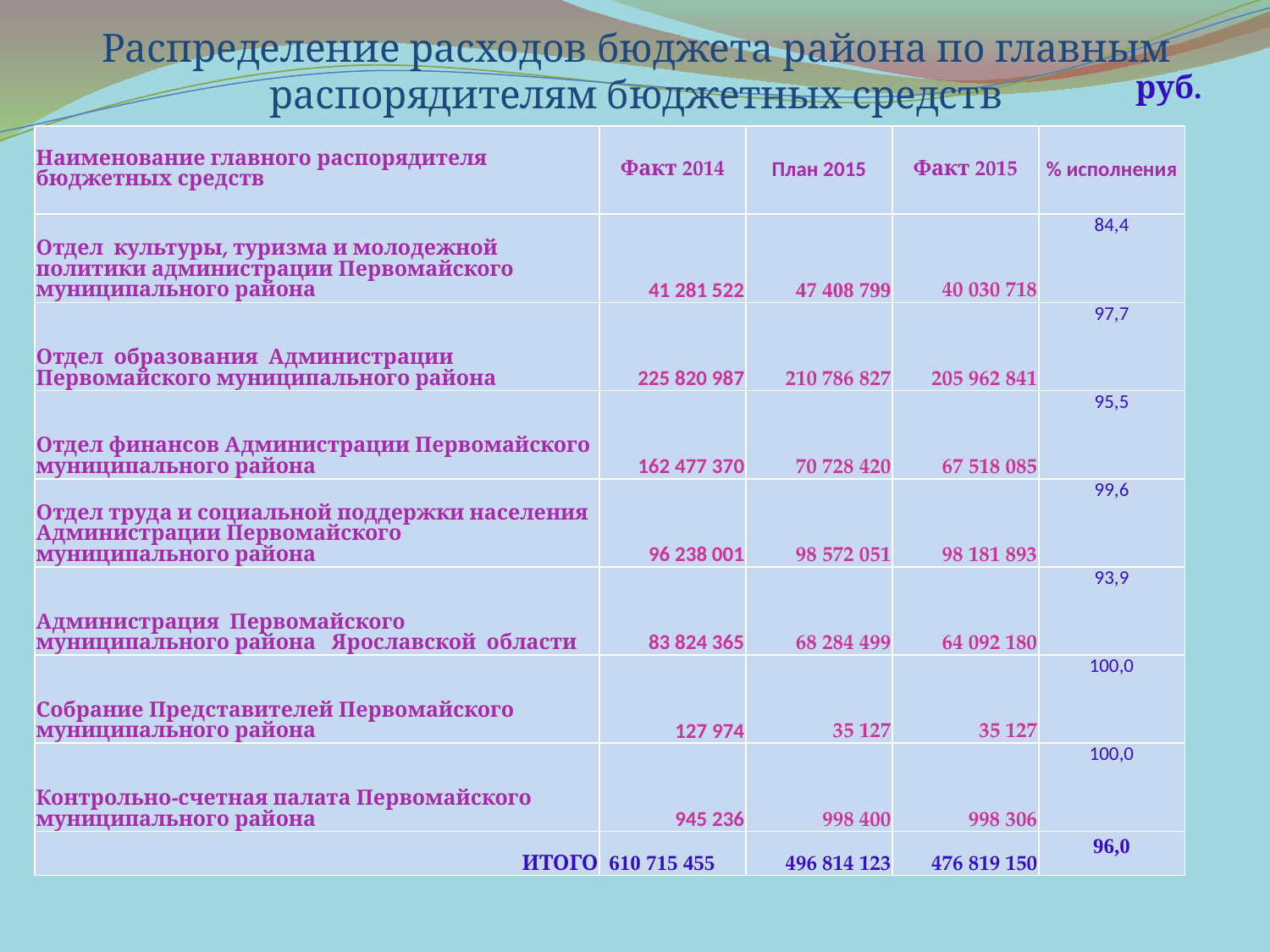

# Распределение расходов бюджета района по главным распорядителям бюджетных средств
 руб.
| Наименование главного распорядителя бюджетных средств | Факт 2014 | План 2015 | Факт 2015 | % исполнения |
| --- | --- | --- | --- | --- |
| Отдел культуры, туризма и молодежной политики администрации Первомайского муниципального района | 41 281 522 | 47 408 799 | 40 030 718 | 84,4 |
| Отдел образования Администрации Первомайского муниципального района | 225 820 987 | 210 786 827 | 205 962 841 | 97,7 |
| Отдел финансов Администрации Первомайского муниципального района | 162 477 370 | 70 728 420 | 67 518 085 | 95,5 |
| Отдел труда и социальной поддержки населения Администрации Первомайского муниципального района | 96 238 001 | 98 572 051 | 98 181 893 | 99,6 |
| Администрация Первомайского муниципального района Ярославской области | 83 824 365 | 68 284 499 | 64 092 180 | 93,9 |
| Собрание Представителей Первомайского муниципального района | 127 974 | 35 127 | 35 127 | 100,0 |
| Контрольно-счетная палата Первомайского муниципального района | 945 236 | 998 400 | 998 306 | 100,0 |
| ИТОГО | 610 715 455 | 496 814 123 | 476 819 150 | 96,0 |